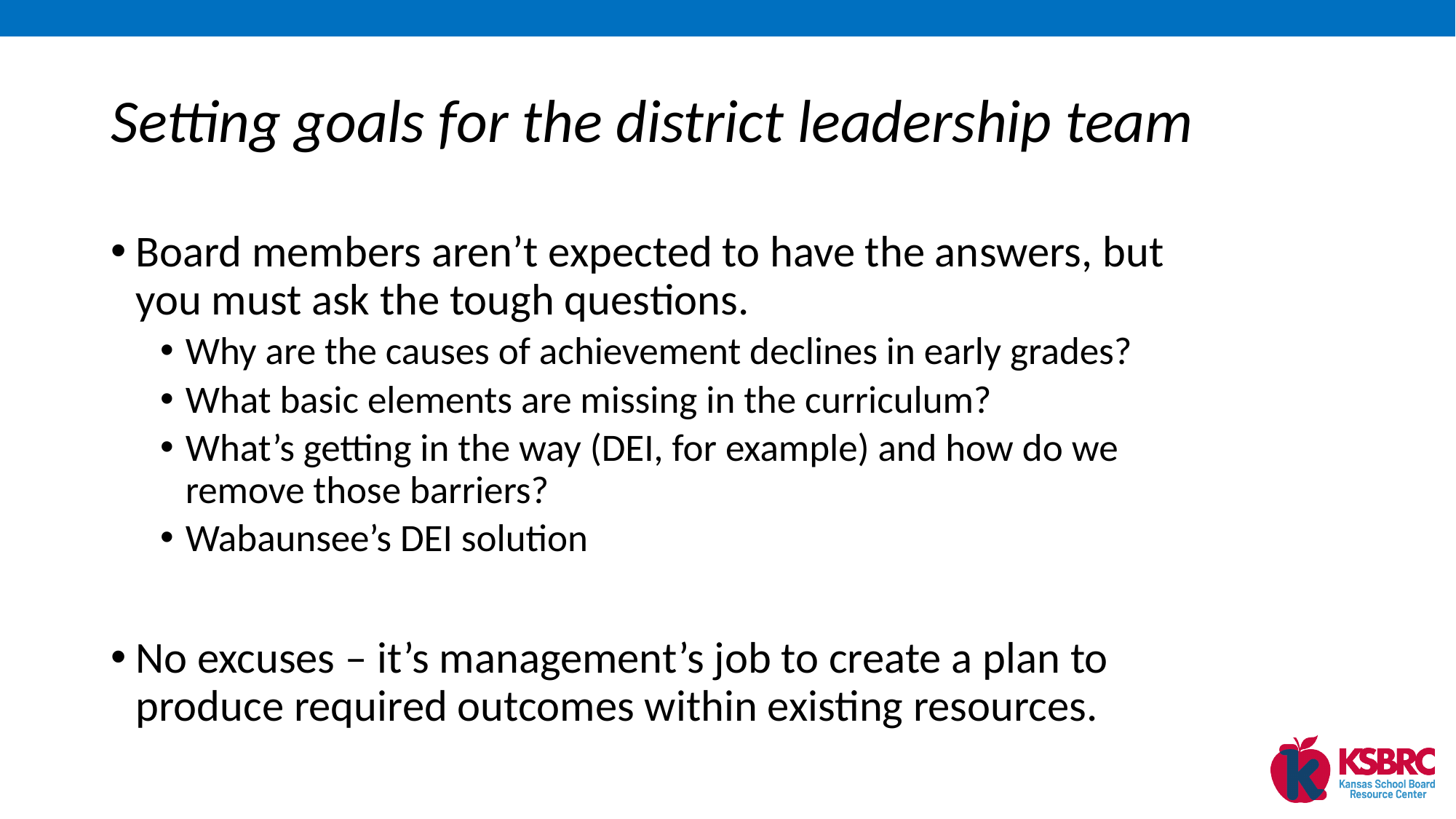

# Setting goals for the district leadership team
Board members aren’t expected to have the answers, but you must ask the tough questions.
Why are the causes of achievement declines in early grades?
What basic elements are missing in the curriculum?
What’s getting in the way (DEI, for example) and how do we remove those barriers?
Wabaunsee’s DEI solution

No excuses – it’s management’s job to create a plan to produce required outcomes within existing resources.